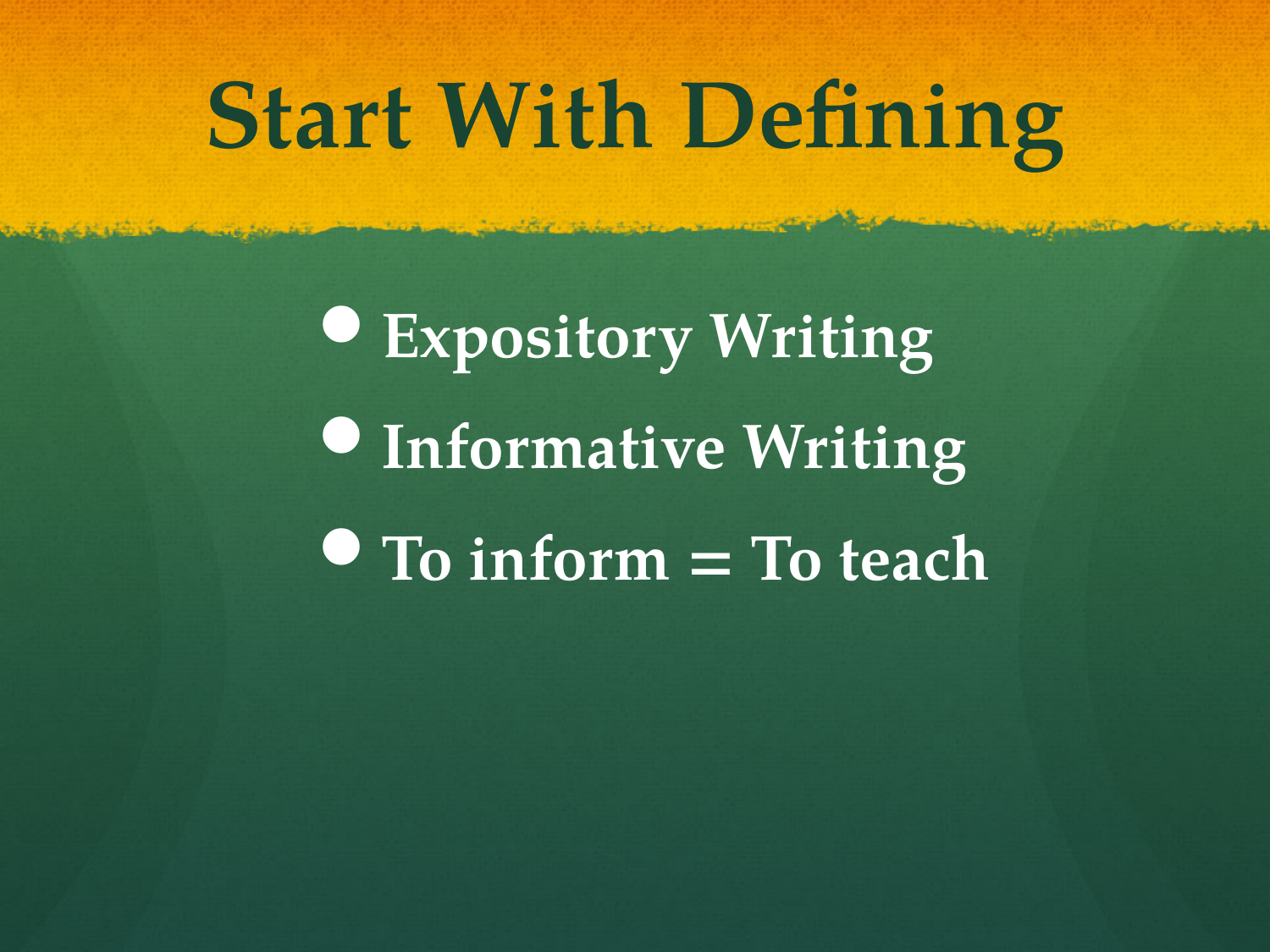

# Start With Defining
Expository Writing
Informative Writing
To inform = To teach